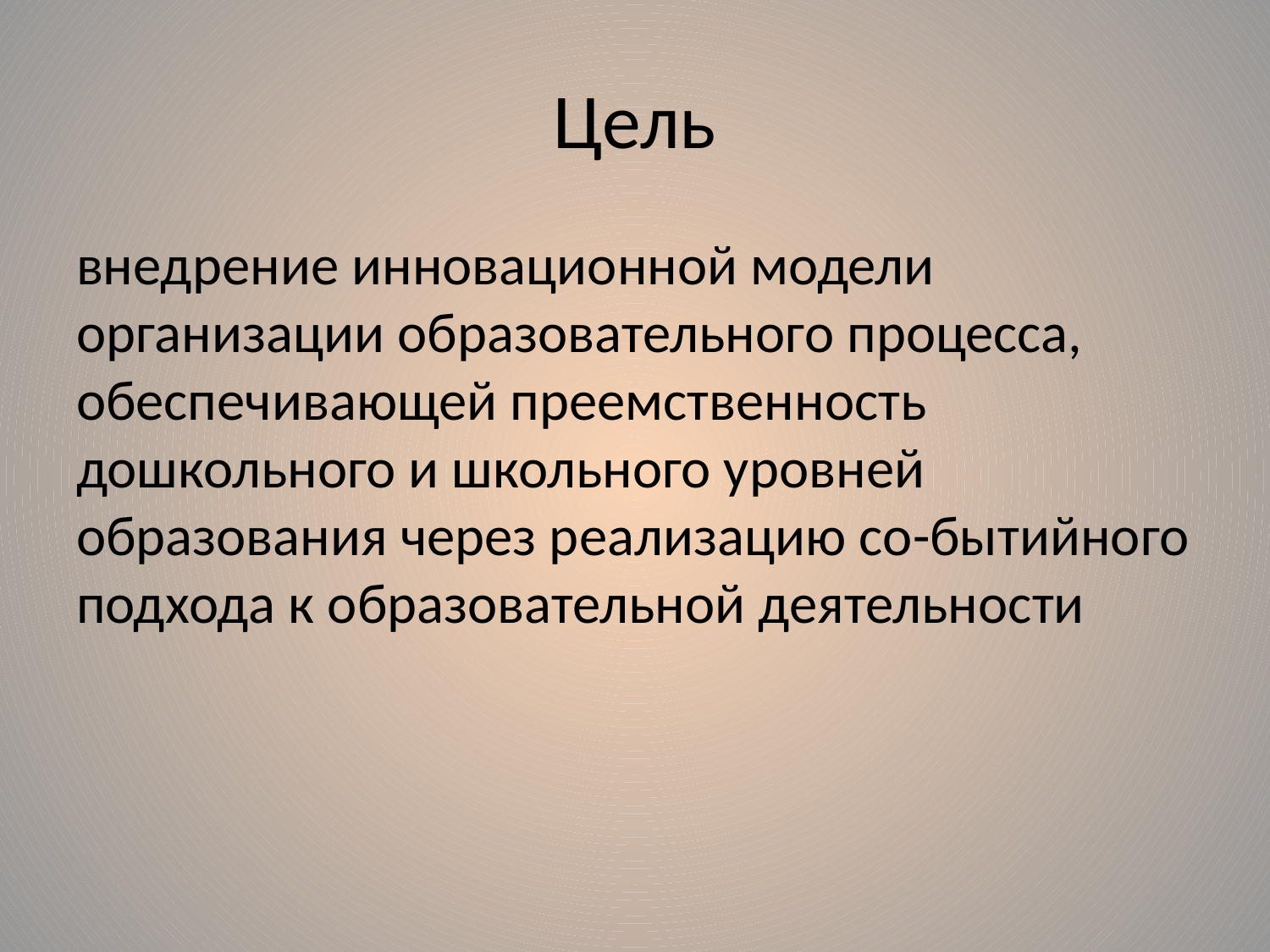

# Цель
внедрение инновационной модели организации образовательного процесса, обеспечивающей преемственность дошкольного и школьного уровней образования через реализацию со-бытийного подхода к образовательной деятельности